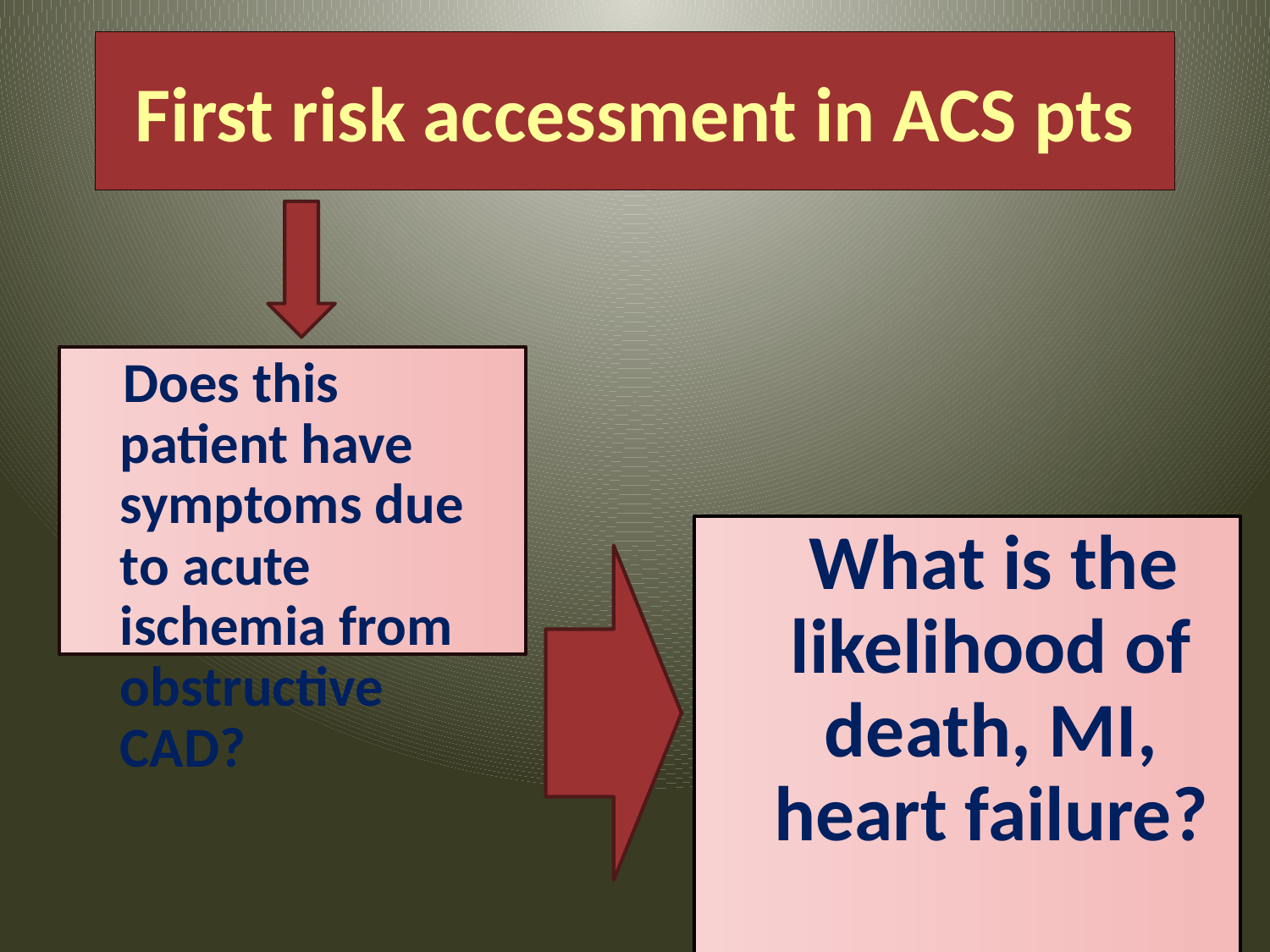

# First risk accessment in ACS pts

    Does this patient have symptoms due to acute ischemia from obstructive CAD?
   What is the likelihood of death, MI, heart failure?